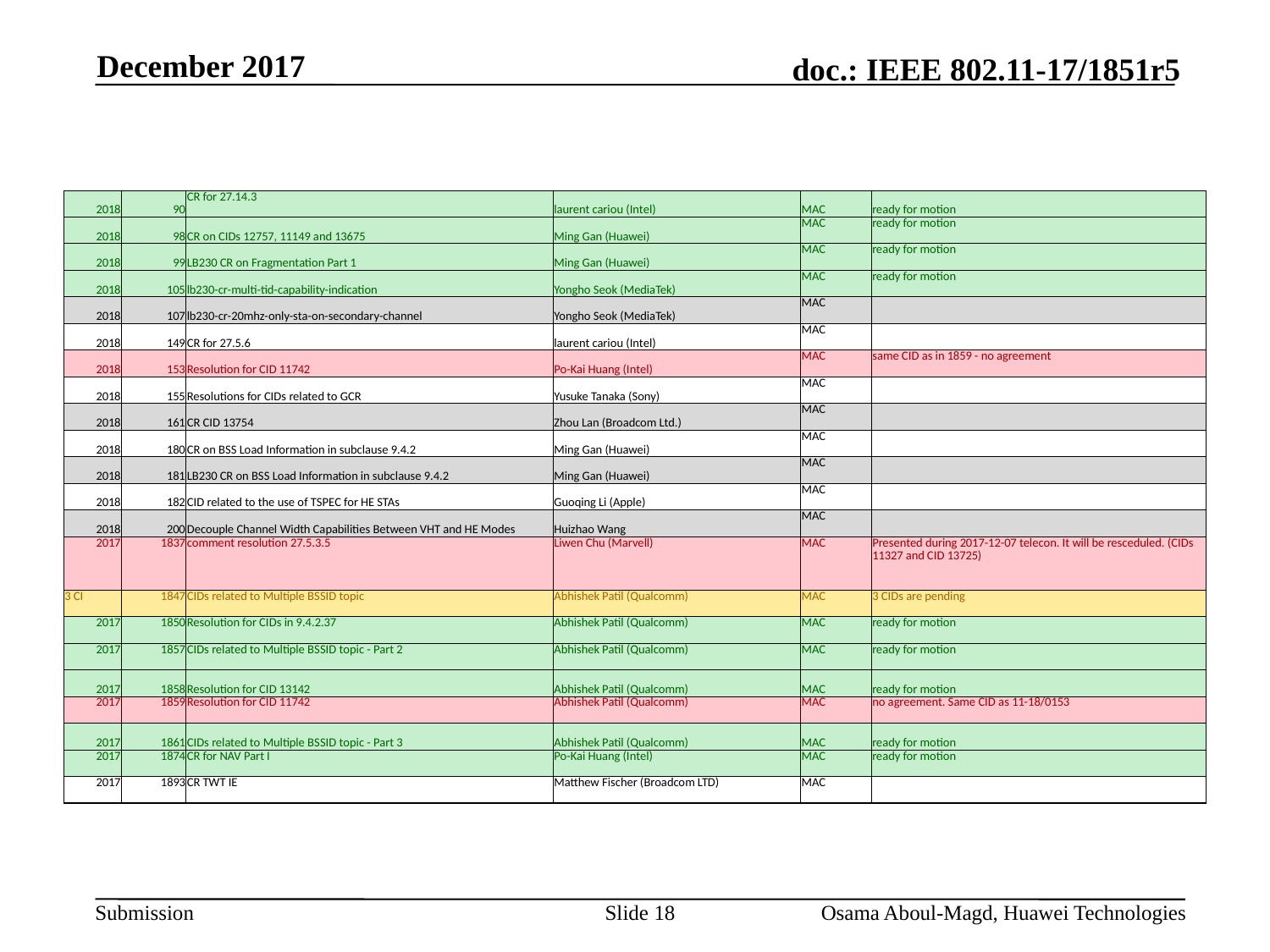

December 2017
| 2018 | 90 | CR for 27.14.3 | laurent cariou (Intel) | MAC | ready for motion |
| --- | --- | --- | --- | --- | --- |
| 2018 | 98 | CR on CIDs 12757, 11149 and 13675 | Ming Gan (Huawei) | MAC | ready for motion |
| 2018 | 99 | LB230 CR on Fragmentation Part 1 | Ming Gan (Huawei) | MAC | ready for motion |
| 2018 | 105 | lb230-cr-multi-tid-capability-indication | Yongho Seok (MediaTek) | MAC | ready for motion |
| 2018 | 107 | lb230-cr-20mhz-only-sta-on-secondary-channel | Yongho Seok (MediaTek) | MAC |  |
| 2018 | 149 | CR for 27.5.6 | laurent cariou (Intel) | MAC |  |
| 2018 | 153 | Resolution for CID 11742 | Po-Kai Huang (Intel) | MAC | same CID as in 1859 - no agreement |
| 2018 | 155 | Resolutions for CIDs related to GCR | Yusuke Tanaka (Sony) | MAC |  |
| 2018 | 161 | CR CID 13754 | Zhou Lan (Broadcom Ltd.) | MAC |  |
| 2018 | 180 | CR on BSS Load Information in subclause 9.4.2 | Ming Gan (Huawei) | MAC |  |
| 2018 | 181 | LB230 CR on BSS Load Information in subclause 9.4.2 | Ming Gan (Huawei) | MAC |  |
| 2018 | 182 | CID related to the use of TSPEC for HE STAs | Guoqing Li (Apple) | MAC |  |
| 2018 | 200 | Decouple Channel Width Capabilities Between VHT and HE Modes | Huizhao Wang | MAC |  |
| 2017 | 1837 | comment resolution 27.5.3.5 | Liwen Chu (Marvell) | MAC | Presented during 2017-12-07 telecon. It will be resceduled. (CIDs 11327 and CID 13725) |
| 3 CI | 1847 | CIDs related to Multiple BSSID topic | Abhishek Patil (Qualcomm) | MAC | 3 CIDs are pending |
| 2017 | 1850 | Resolution for CIDs in 9.4.2.37 | Abhishek Patil (Qualcomm) | MAC | ready for motion |
| 2017 | 1857 | CIDs related to Multiple BSSID topic - Part 2 | Abhishek Patil (Qualcomm) | MAC | ready for motion |
| 2017 | 1858 | Resolution for CID 13142 | Abhishek Patil (Qualcomm) | MAC | ready for motion |
| 2017 | 1859 | Resolution for CID 11742 | Abhishek Patil (Qualcomm) | MAC | no agreement. Same CID as 11-18/0153 |
| 2017 | 1861 | CIDs related to Multiple BSSID topic - Part 3 | Abhishek Patil (Qualcomm) | MAC | ready for motion |
| 2017 | 1874 | CR for NAV Part I | Po-Kai Huang (Intel) | MAC | ready for motion |
| 2017 | 1893 | CR TWT IE | Matthew Fischer (Broadcom LTD) | MAC |  |
Slide 18
Osama Aboul-Magd, Huawei Technologies